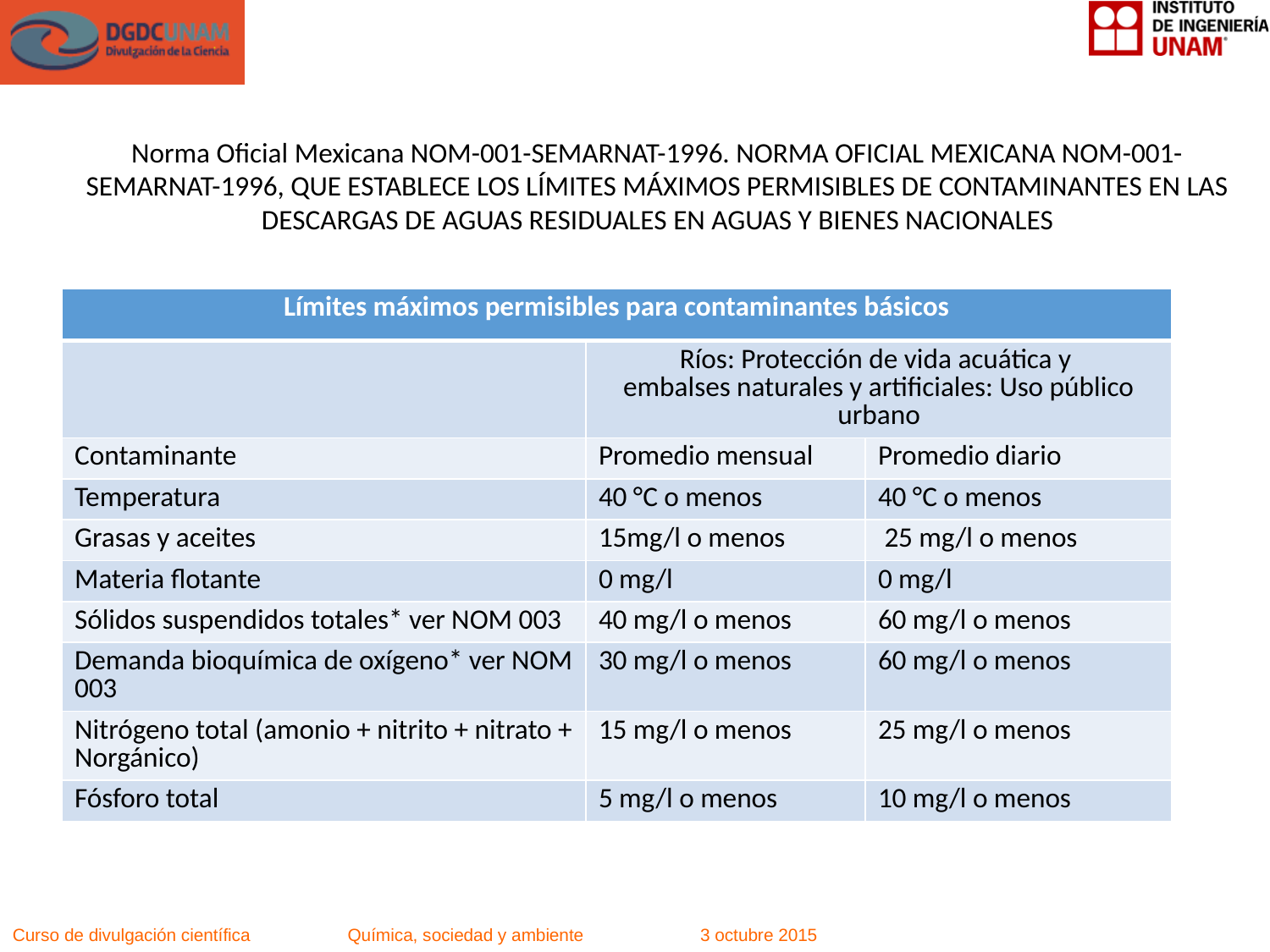

Norma Oficial Mexicana NOM-001-SEMARNAT-1996. NORMA OFICIAL MEXICANA NOM-001-SEMARNAT-1996, QUE ESTABLECE LOS LÍMITES MÁXIMOS PERMISIBLES DE CONTAMINANTES EN LAS DESCARGAS DE AGUAS RESIDUALES EN AGUAS Y BIENES NACIONALES
| Límites máximos permisibles para contaminantes básicos |  |  |
| --- | --- | --- |
|  | Ríos: Protección de vida acuática y embalses naturales y artificiales: Uso público urbano |  |
| Contaminante | Promedio mensual | Promedio diario |
| Temperatura | 40 °C o menos | 40 °C o menos |
| Grasas y aceites | 15mg/l o menos | 25 mg/l o menos |
| Materia flotante | 0 mg/l | 0 mg/l |
| Sólidos suspendidos totales\* ver NOM 003 | 40 mg/l o menos | 60 mg/l o menos |
| Demanda bioquímica de oxígeno\* ver NOM 003 | 30 mg/l o menos | 60 mg/l o menos |
| Nitrógeno total (amonio + nitrito + nitrato + Norgánico) | 15 mg/l o menos | 25 mg/l o menos |
| Fósforo total | 5 mg/l o menos | 10 mg/l o menos |